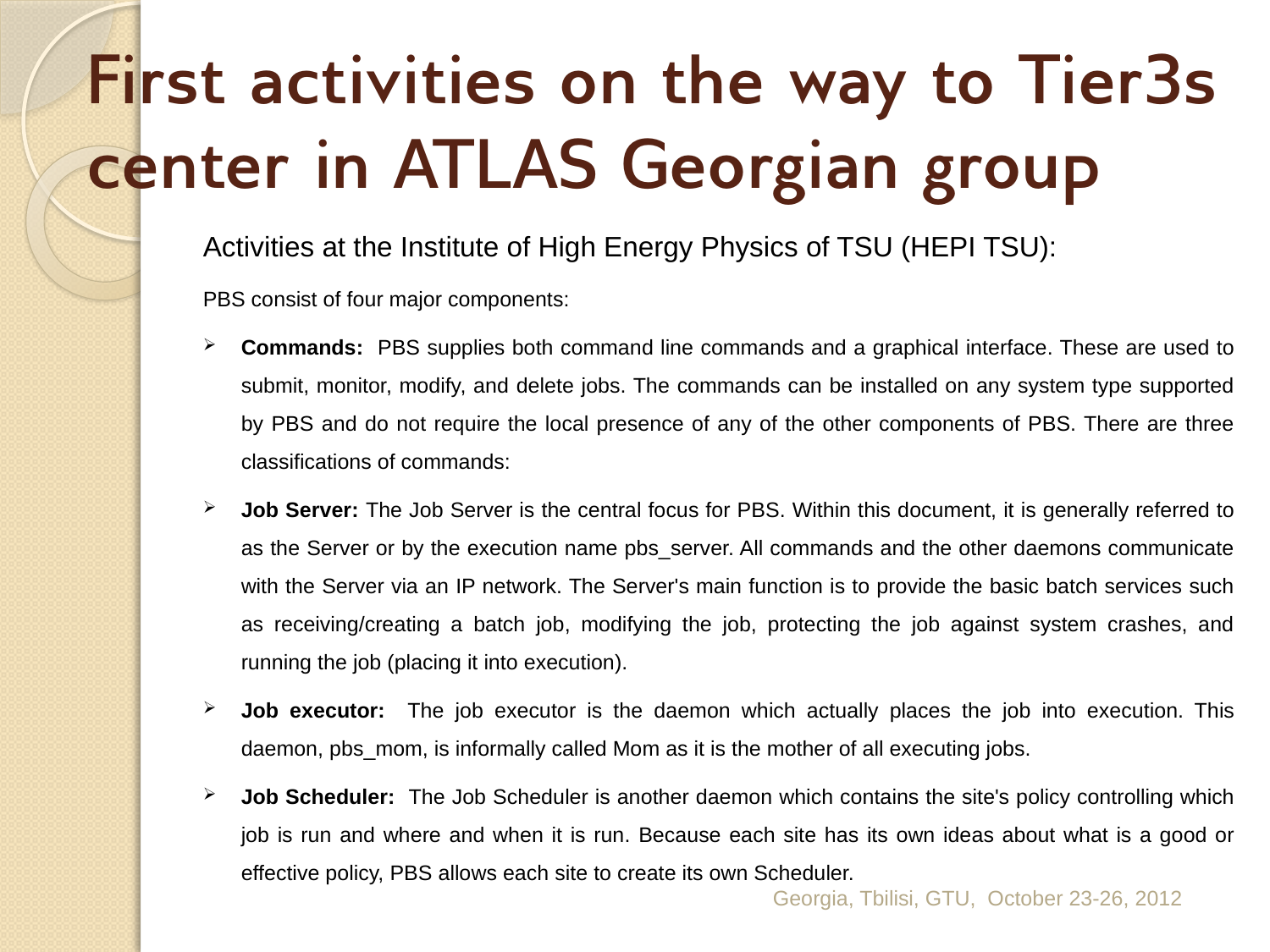

# First activities on the way to Tier3s center in ATLAS Georgian group
Activities at the Institute of High Energy Physics of TSU (HEPI TSU):
PBS consist of four major components:
Commands:  PBS supplies both command line commands and a graphical interface. These are used to submit, monitor, modify, and delete jobs. The commands can be installed on any system type supported by PBS and do not require the local presence of any of the other components of PBS. There are three classifications of commands:
Job Server: The Job Server is the central focus for PBS. Within this document, it is generally referred to as the Server or by the execution name pbs_server. All commands and the other daemons communicate with the Server via an IP network. The Server's main function is to provide the basic batch services such as receiving/creating a batch job, modifying the job, protecting the job against system crashes, and running the job (placing it into execution).
Job executor:  The job executor is the daemon which actually places the job into execution. This daemon, pbs_mom, is informally called Mom as it is the mother of all executing jobs.
Job Scheduler:  The Job Scheduler is another daemon which contains the site's policy controlling which job is run and where and when it is run. Because each site has its own ideas about what is a good or effective policy, PBS allows each site to create its own Scheduler.

Georgia, Tbilisi, GTU,  October 23-26, 2012